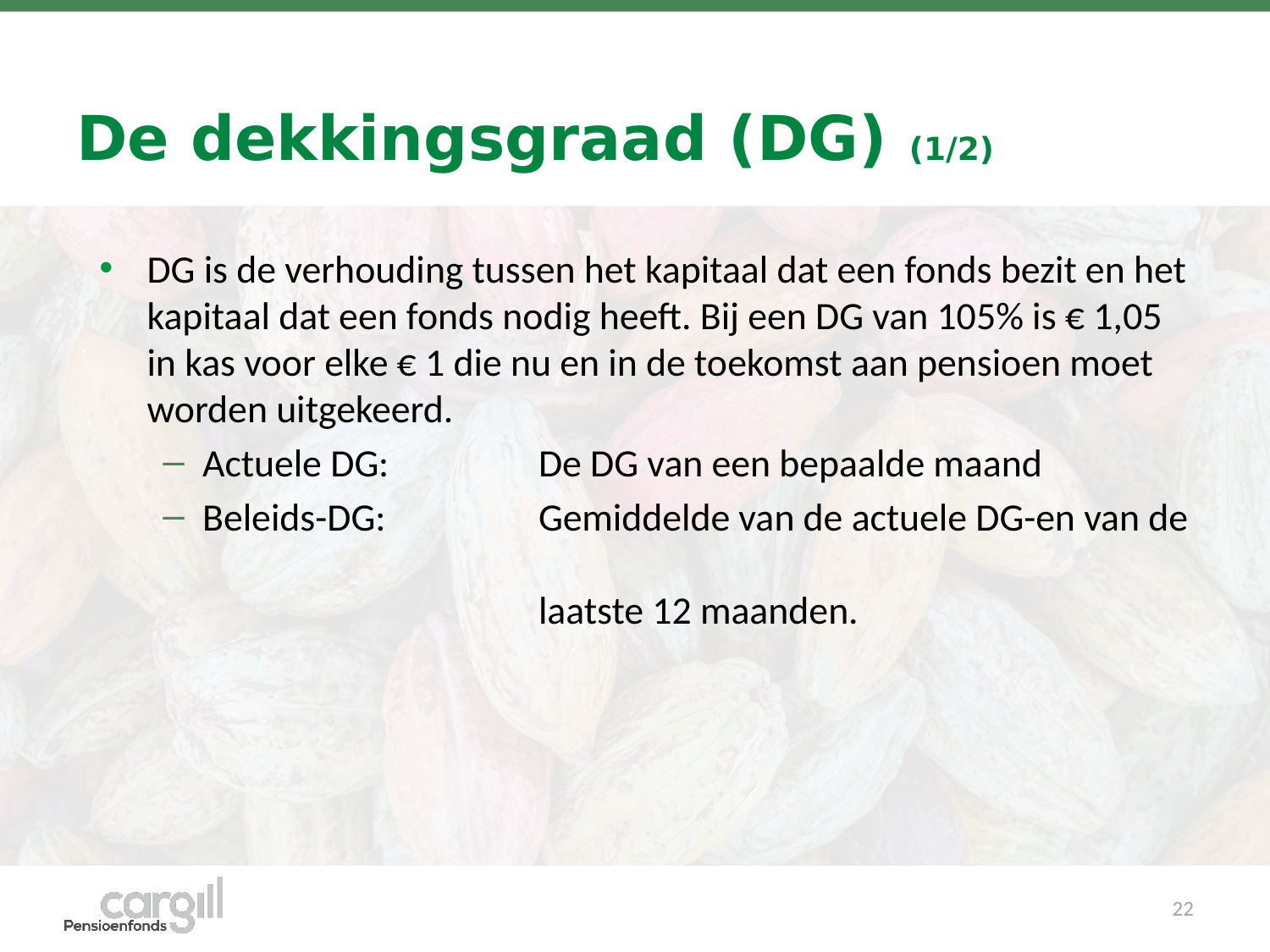

# De dekkingsgraad (DG) (1/2)
DG is de verhouding tussen het kapitaal dat een fonds bezit en het kapitaal dat een fonds nodig heeft. Bij een DG van 105% is € 1,05 in kas voor elke € 1 die nu en in de toekomst aan pensioen moet worden uitgekeerd.
Actuele DG: 	De DG van een bepaalde maand
Beleids-DG:	Gemiddelde van de actuele DG-en van de
	laatste 12 maanden.

22